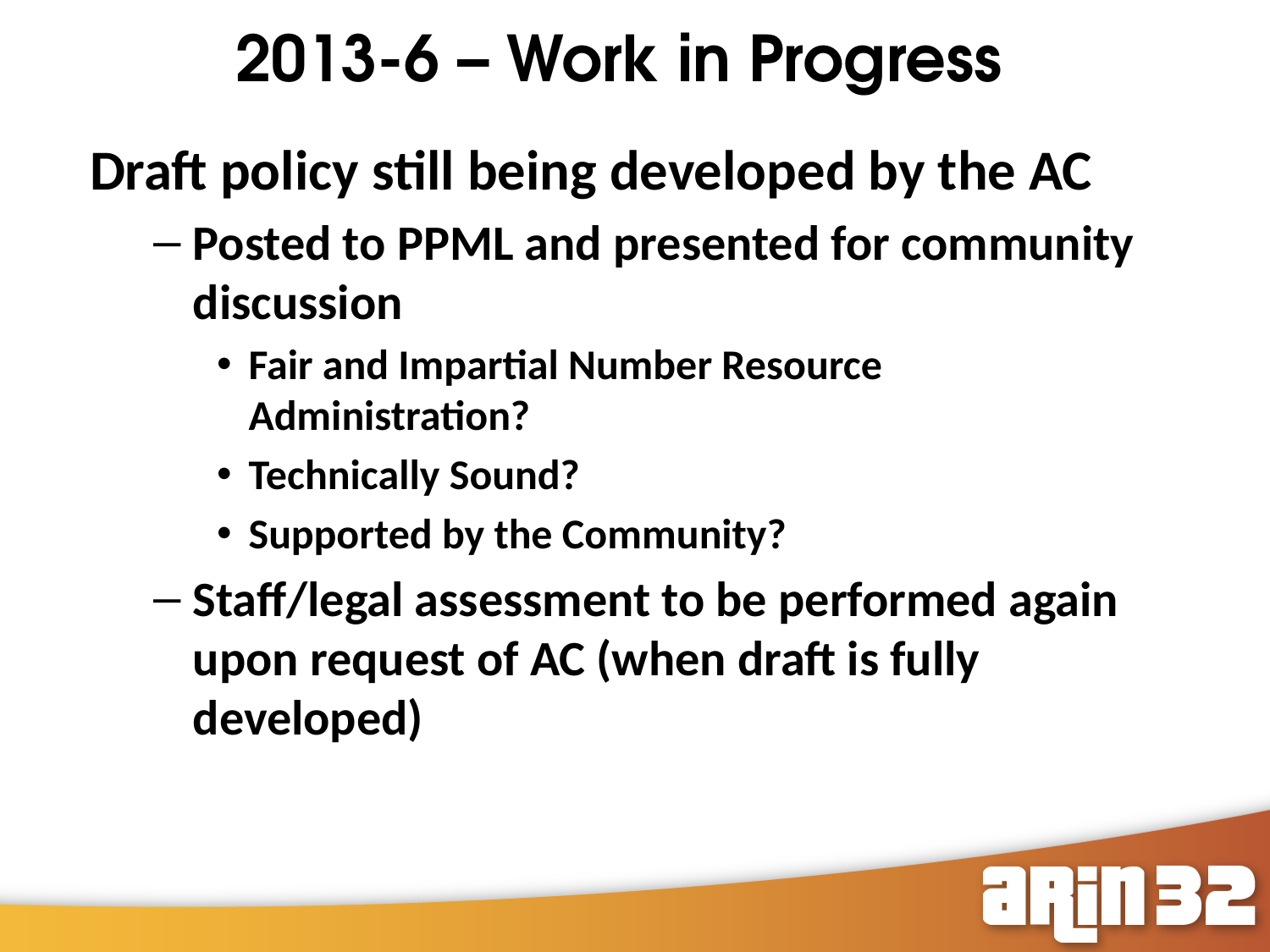

2013-6 – Work in Progress
43
Draft policy still being developed by the AC
Posted to PPML and presented for community discussion
Fair and Impartial Number Resource Administration?
Technically Sound?
Supported by the Community?
Staff/legal assessment to be performed again upon request of AC (when draft is fully developed)